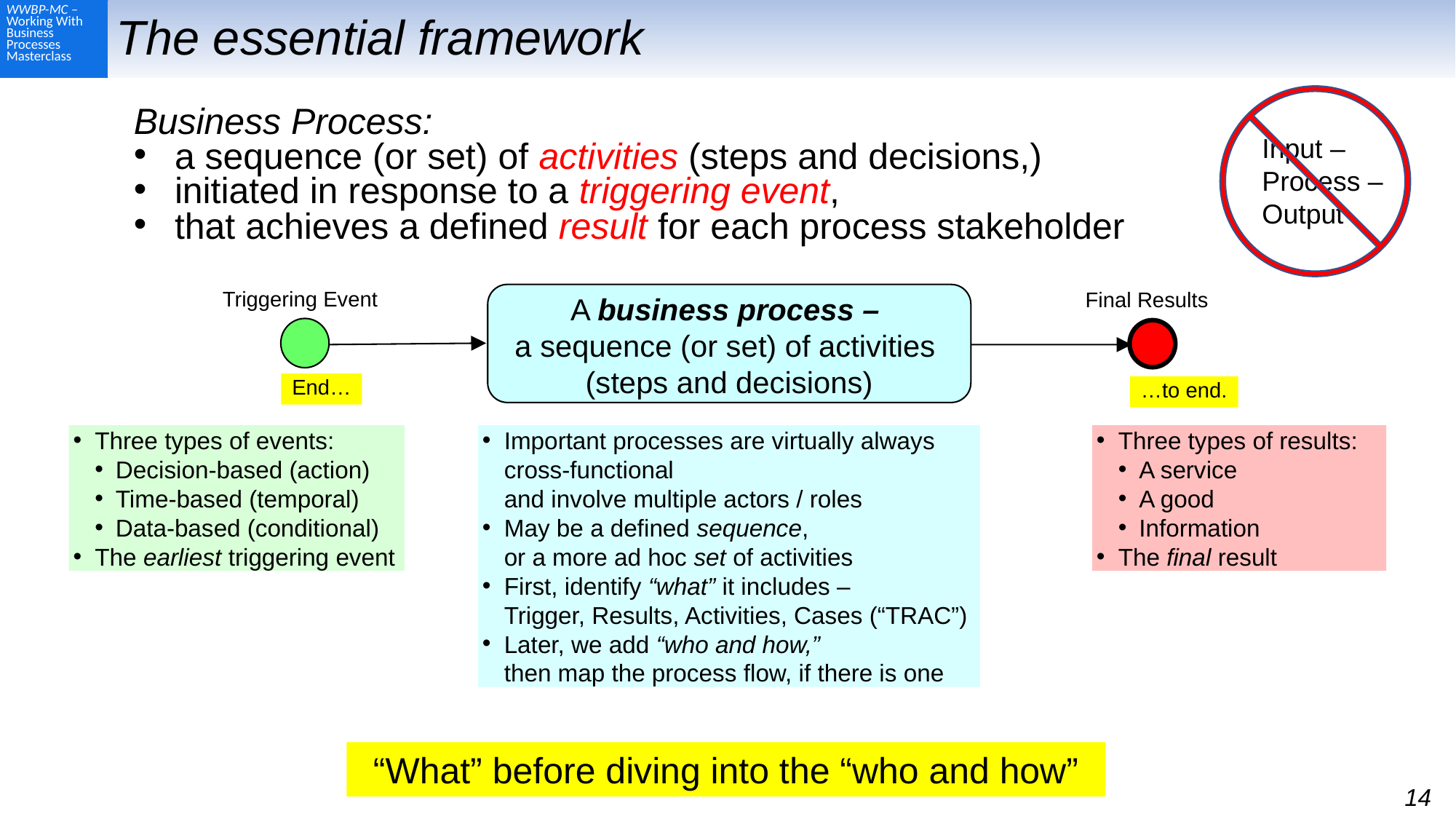

# The essential framework

Business Process:
a sequence (or set) of activities (steps and decisions,)
initiated in response to a triggering event,
that achieves a defined result for each process stakeholder
Input –
Process –
Output
A business process –
a sequence (or set) of activities
(steps and decisions)
Triggering Event
Final Results

End…
…to end.
Three types of results:
A service
A good
Information
The final result
Important processes are virtually always cross-functional
and involve multiple actors / roles
May be a defined sequence,
or a more ad hoc set of activities
First, identify “what” it includes –
Trigger, Results, Activities, Cases (“TRAC”)
Later, we add “who and how,”
then map the process flow, if there is one
Three types of events:
Decision-based (action)
Time-based (temporal)
Data-based (conditional)
The earliest triggering event
“What” before diving into the “who and how”